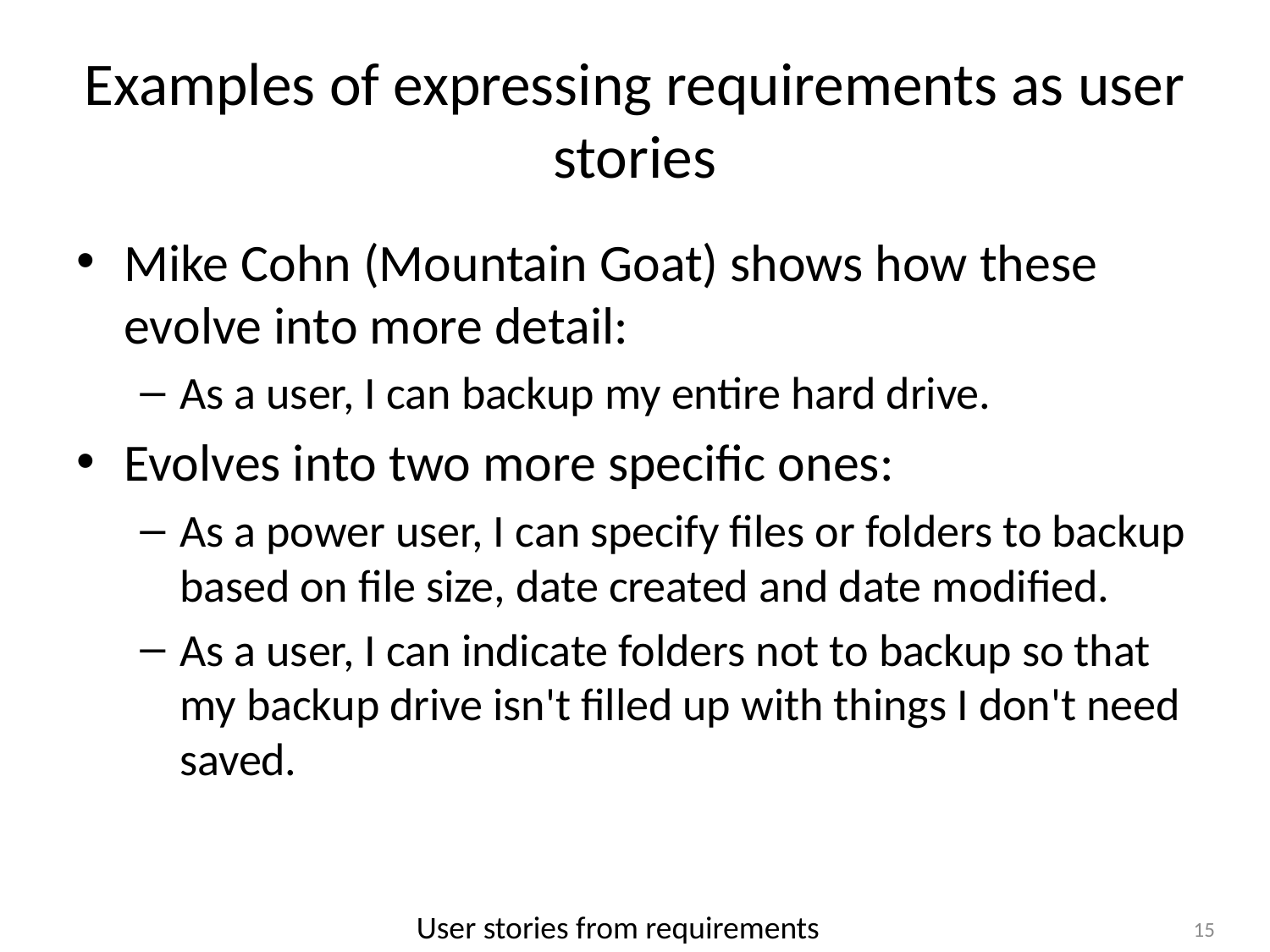

# Examples of expressing requirements as user stories
Mike Cohn (Mountain Goat) shows how these evolve into more detail:
As a user, I can backup my entire hard drive.
Evolves into two more specific ones:
As a power user, I can specify files or folders to backup based on file size, date created and date modified.
As a user, I can indicate folders not to backup so that my backup drive isn't filled up with things I don't need saved.
User stories from requirements